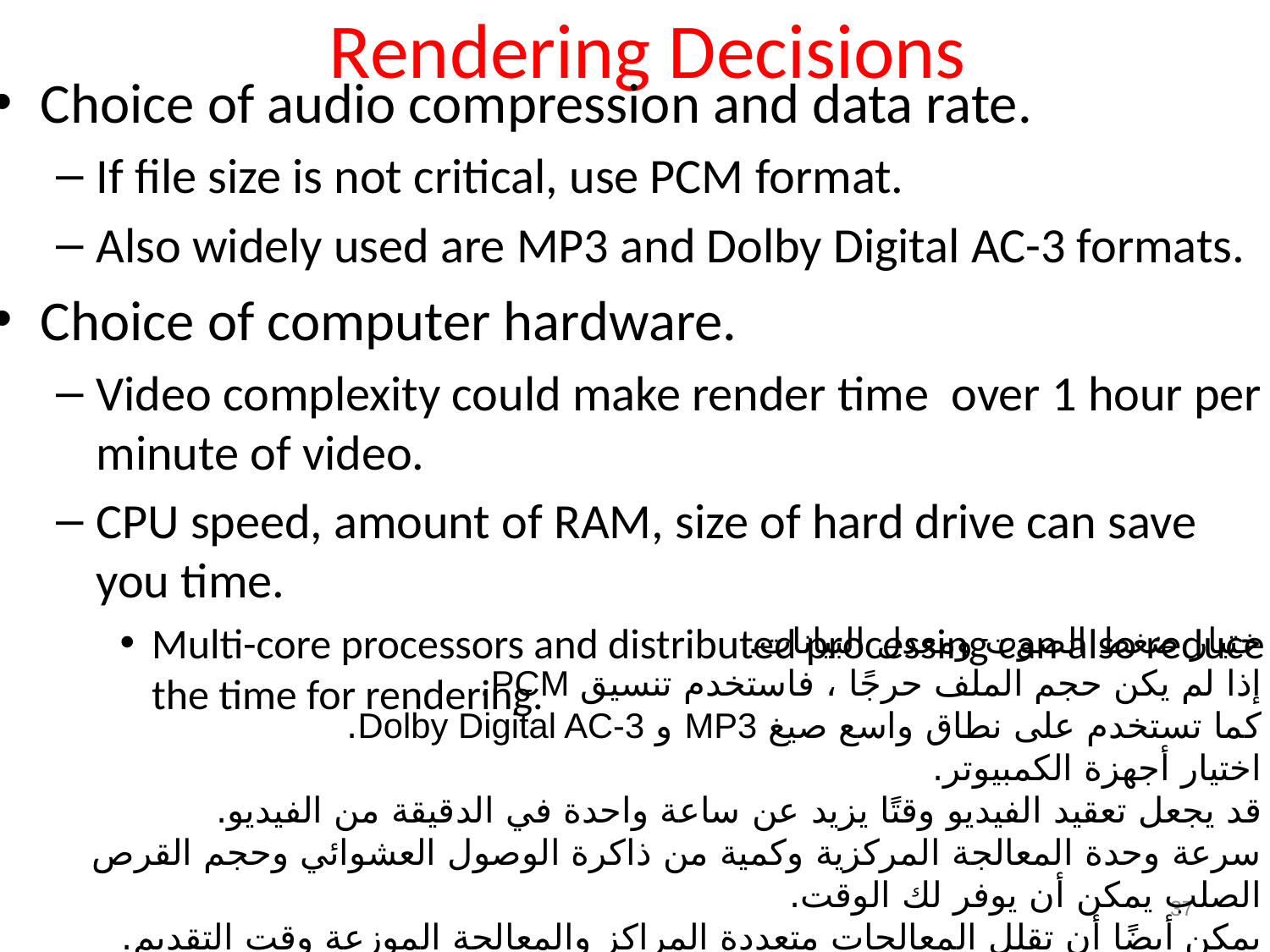

# Rendering Decisions
Choice of audio compression and data rate.
If file size is not critical, use PCM format.
Also widely used are MP3 and Dolby Digital AC-3 formats.
Choice of computer hardware.
Video complexity could make render time  over 1 hour per minute of video.
CPU speed, amount of RAM, size of hard drive can save you time.
Multi-core processors and distributed processing can also reduce the time for rendering.
ختيار ضغط الصوت ومعدل البيانات.
إذا لم يكن حجم الملف حرجًا ، فاستخدم تنسيق PCM.
كما تستخدم على نطاق واسع صيغ MP3 و Dolby Digital AC-3.
اختيار أجهزة الكمبيوتر.
قد يجعل تعقيد الفيديو وقتًا يزيد عن ساعة واحدة في الدقيقة من الفيديو.
سرعة وحدة المعالجة المركزية وكمية من ذاكرة الوصول العشوائي وحجم القرص الصلب يمكن أن يوفر لك الوقت.
يمكن أيضًا أن تقلل المعالجات متعددة المراكز والمعالجة الموزعة وقت التقديم.
37